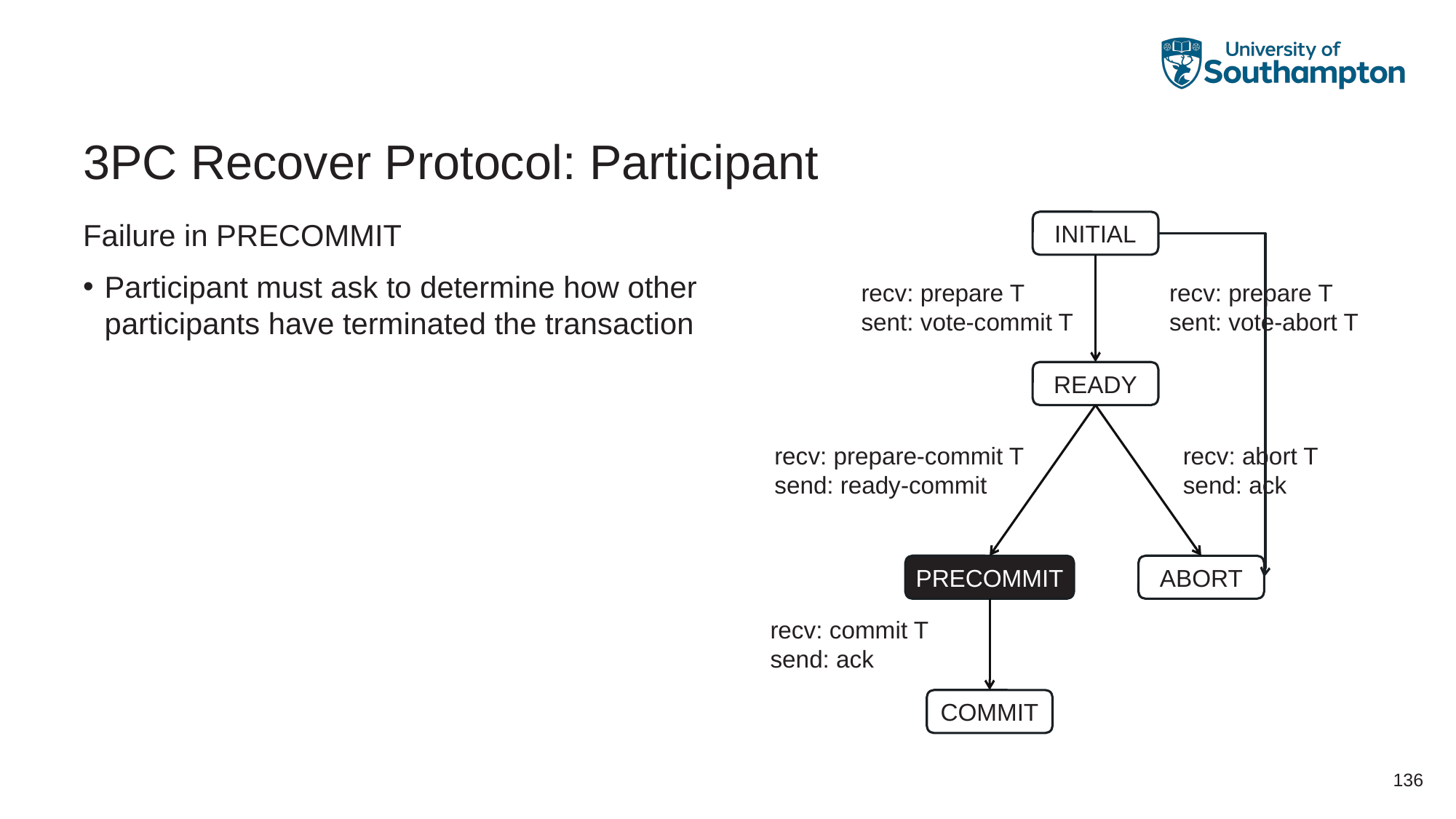

# 3PC Recover Protocol: Participant
Failure in PRECOMMIT
Participant must ask to determine how other participants have terminated the transaction

INITIAL
recv: prepare T
sent: vote-commit T
recv: prepare T
sent: vote-abort T
READY
recv: prepare-commit T
send: ready-commit
recv: abort T
send: ack
PRECOMMIT
ABORT
recv: commit T
send: ack
COMMIT